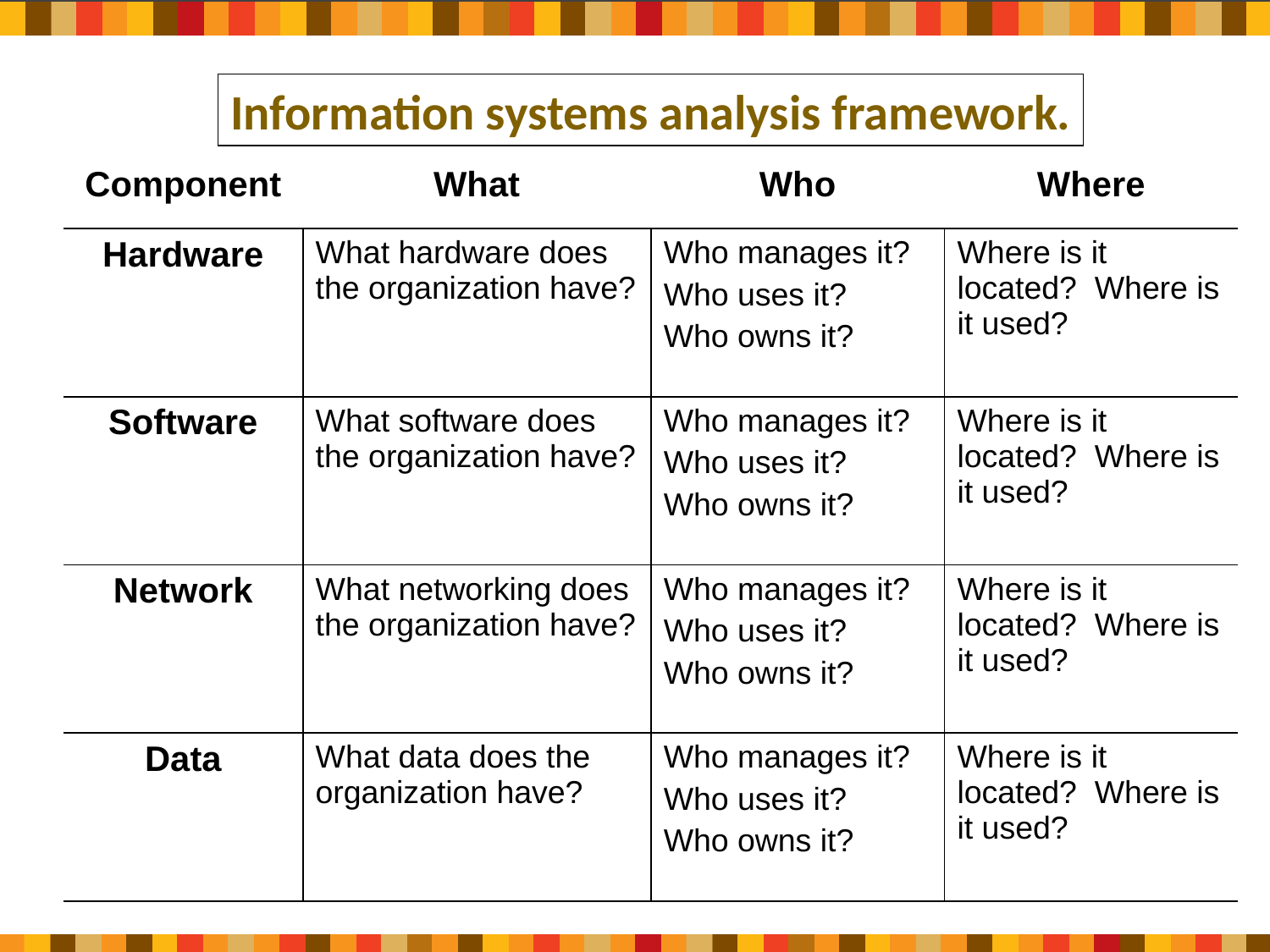

Information systems analysis framework.
| Component | What | Who | Where |
| --- | --- | --- | --- |
| Hardware | What hardware does the organization have? | Who manages it? Who uses it? Who owns it? | Where is it located? Where is it used? |
| Software | What software does the organization have? | Who manages it? Who uses it? Who owns it? | Where is it located? Where is it used? |
| Network | What networking does the organization have? | Who manages it? Who uses it? Who owns it? | Where is it located? Where is it used? |
| Data | What data does the organization have? | Who manages it? Who uses it? Who owns it? | Where is it located? Where is it used? |